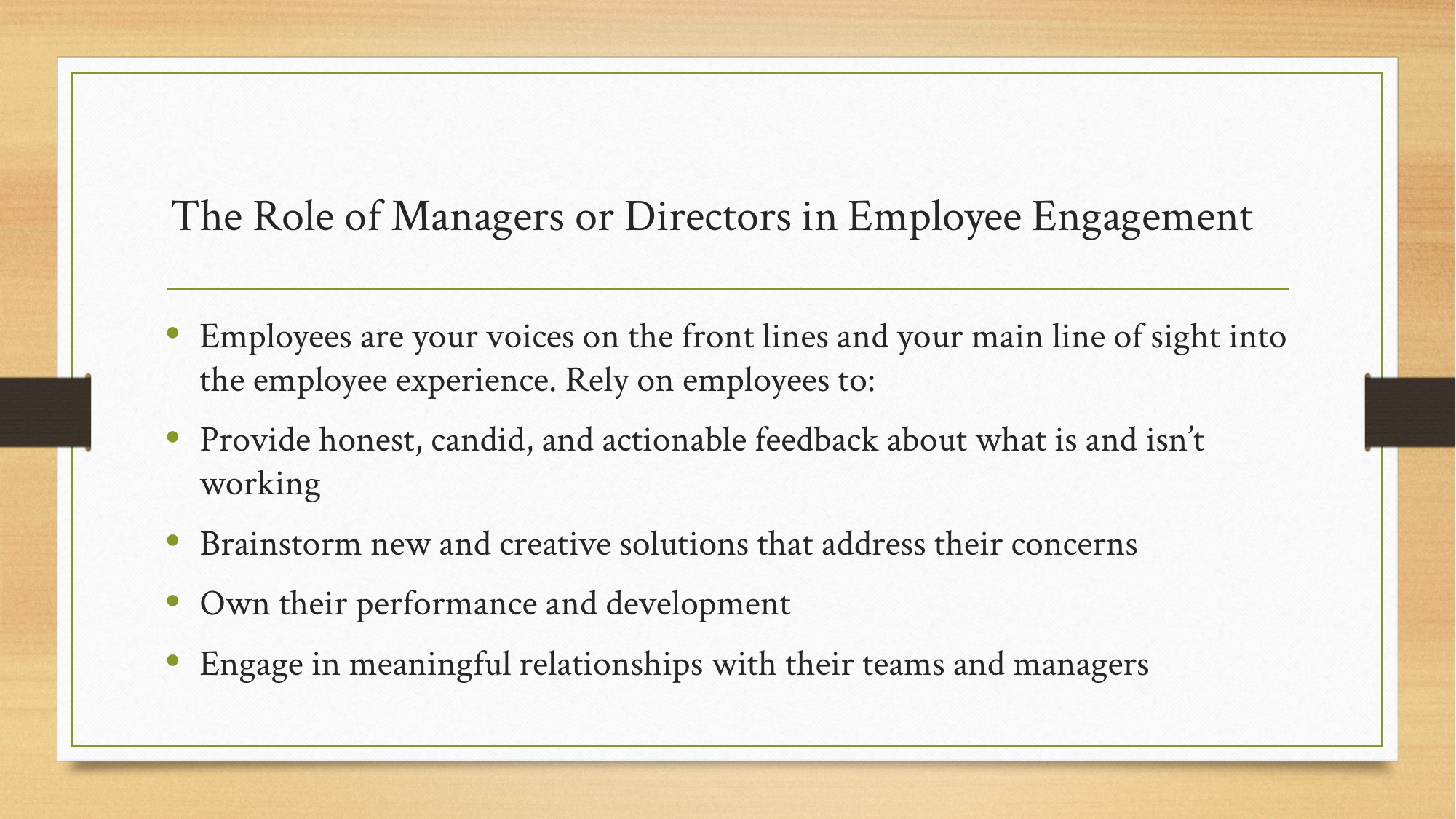

# The Role of Managers or Directors in Employee Engagement
Employees are your voices on the front lines and your main line of sight into the employee experience. Rely on employees to:
Provide honest, candid, and actionable feedback about what is and isn’t working
Brainstorm new and creative solutions that address their concerns
Own their performance and development
Engage in meaningful relationships with their teams and managers